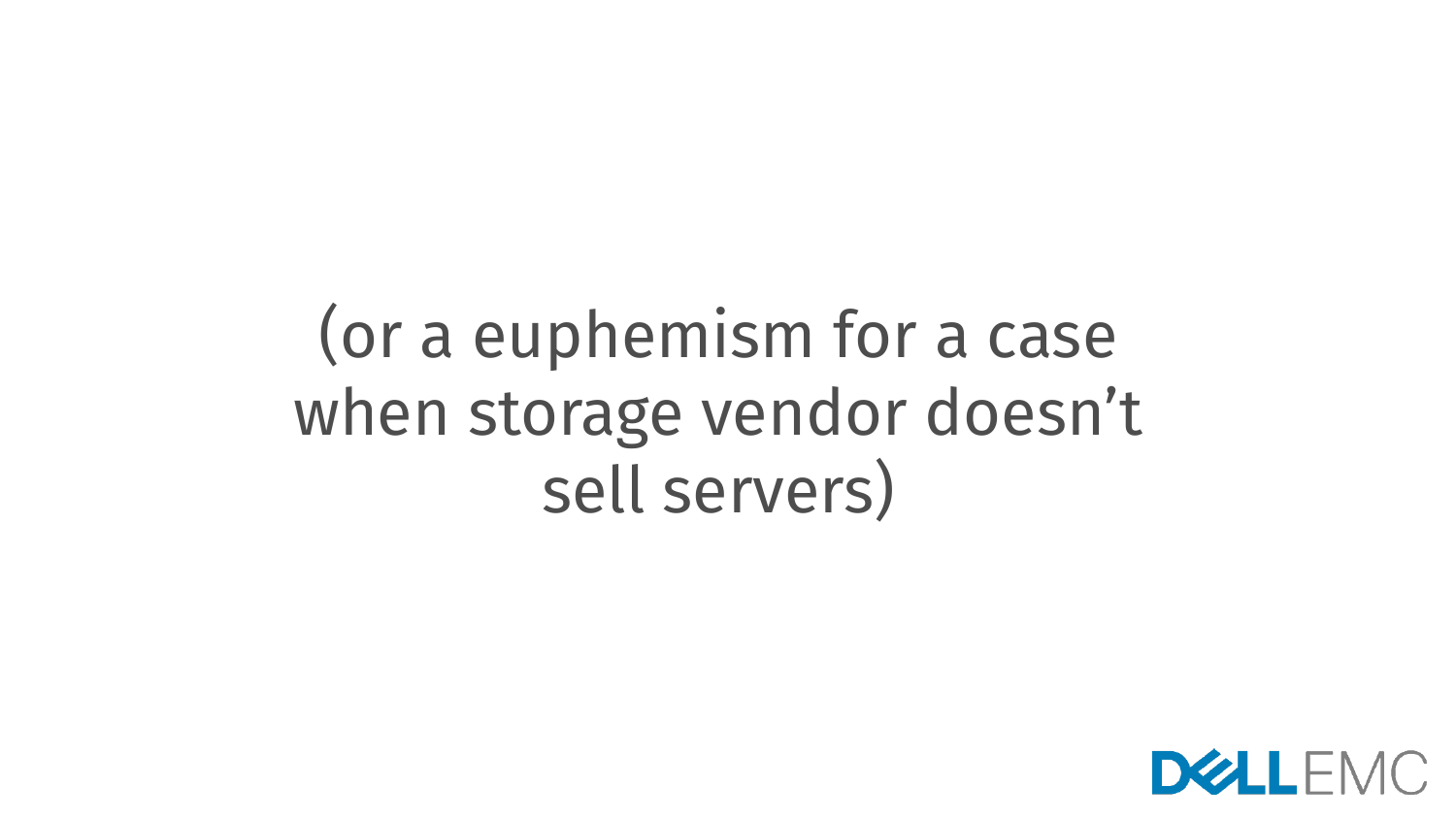

(or a euphemism for a case when storage vendor doesn’t sell servers)